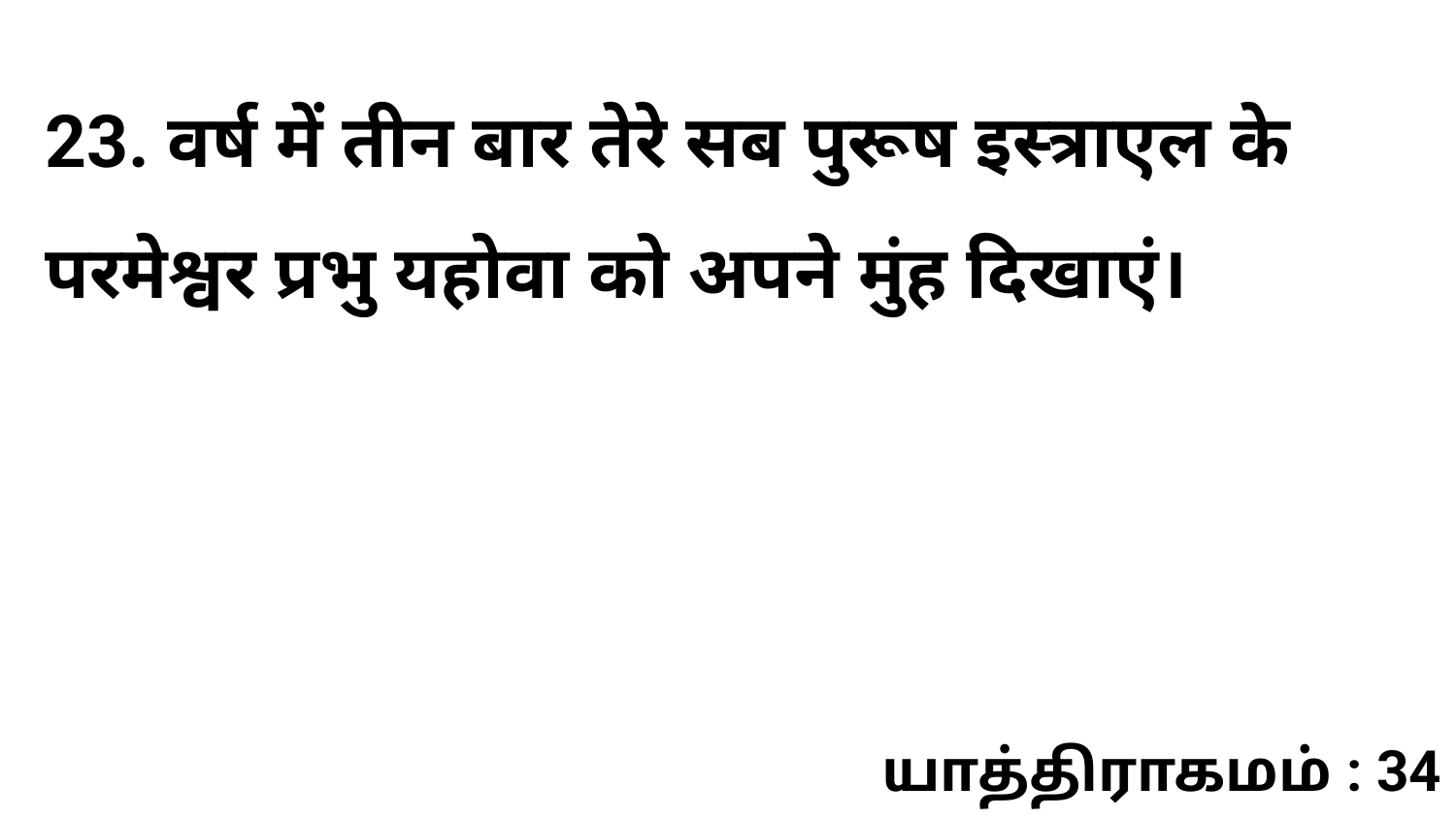

23. वर्ष में तीन बार तेरे सब पुरूष इस्त्राएल के परमेश्वर प्रभु यहोवा को अपने मुंह दिखाएं।
யாத்திராகமம் : 34